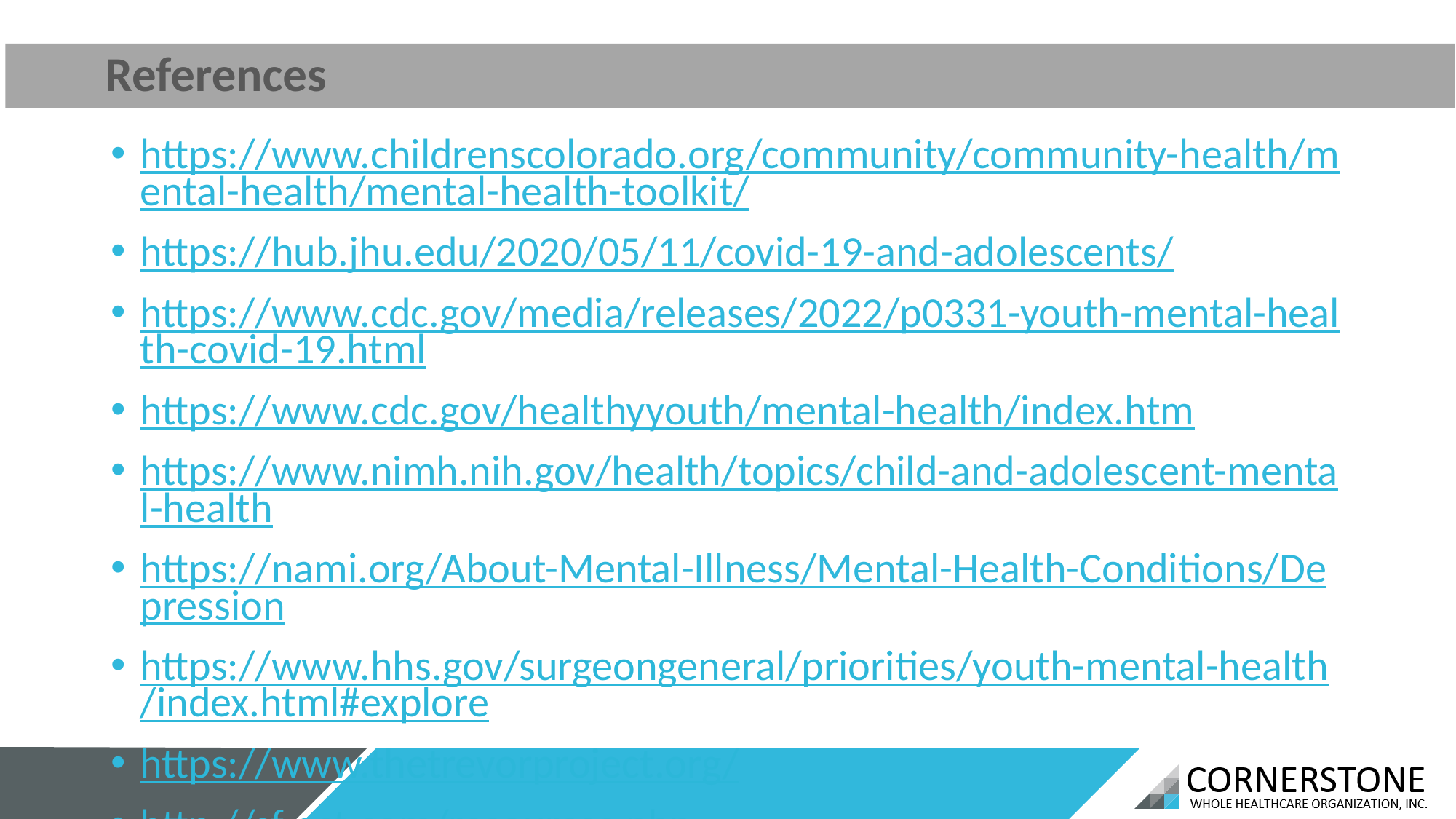

# References
https://www.childrenscolorado.org/community/community-health/mental-health/mental-health-toolkit/
https://hub.jhu.edu/2020/05/11/covid-19-and-adolescents/
https://www.cdc.gov/media/releases/2022/p0331-youth-mental-health-covid-19.html
https://www.cdc.gov/healthyyouth/mental-health/index.htm
https://www.nimh.nih.gov/health/topics/child-and-adolescent-mental-health
https://nami.org/About-Mental-Illness/Mental-Health-Conditions/Depression
https://www.hhs.gov/surgeongeneral/priorities/youth-mental-health/index.html#explore
https://www.thetrevorproject.org/
http://sf-act.com/resources.php